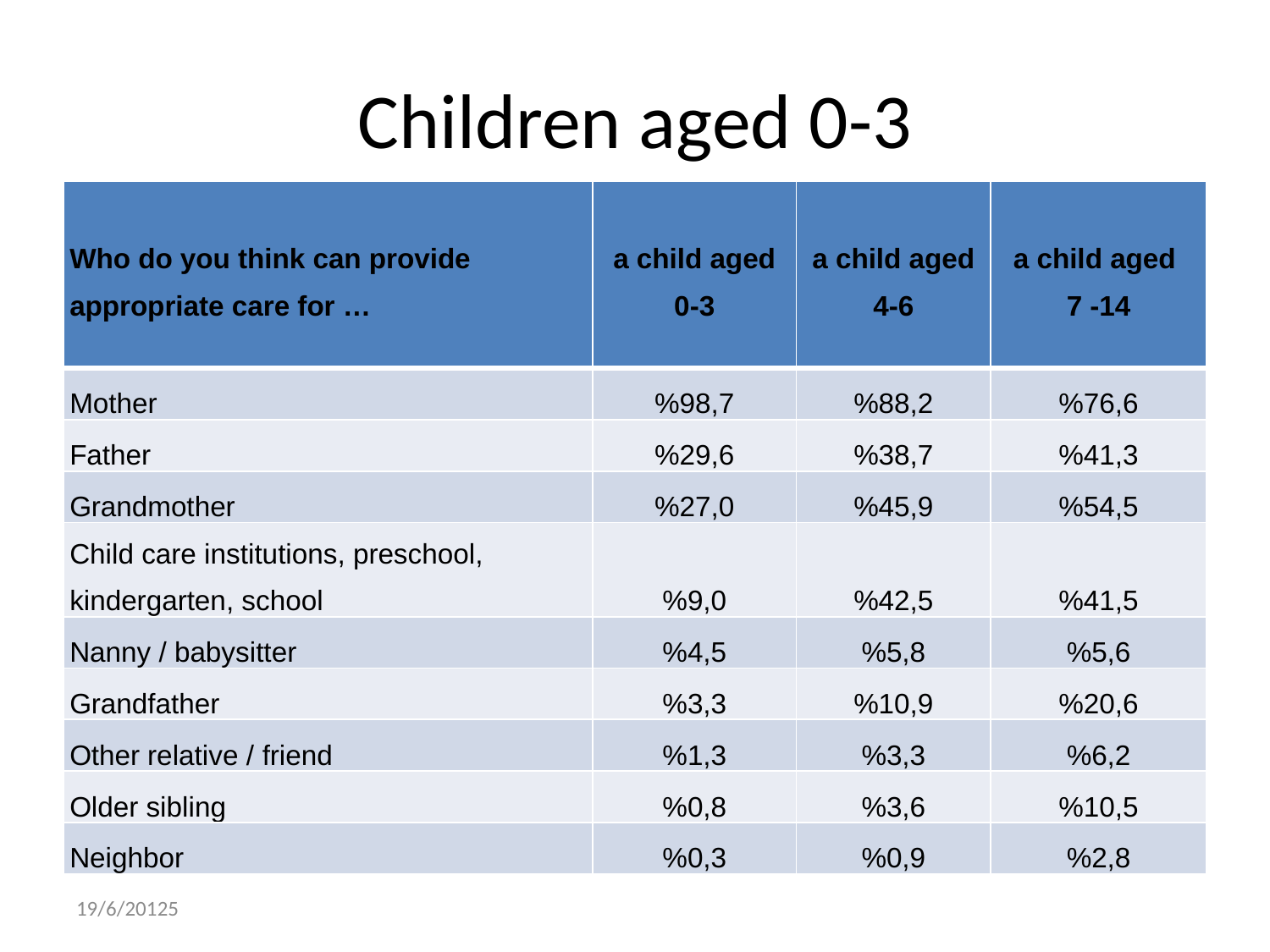

# Children aged 0-3
| Who do you think can provide appropriate care for … | a child aged 0-3 | a child aged 4-6 | a child aged 7 -14 |
| --- | --- | --- | --- |
| Mother | %98,7 | %88,2 | %76,6 |
| Father | %29,6 | %38,7 | %41,3 |
| Grandmother | %27,0 | %45,9 | %54,5 |
| Child care institutions, preschool, kindergarten, school | %9,0 | %42,5 | %41,5 |
| Nanny / babysitter | %4,5 | %5,8 | %5,6 |
| Grandfather | %3,3 | %10,9 | %20,6 |
| Other relative / friend | %1,3 | %3,3 | %6,2 |
| Older sibling | %0,8 | %3,6 | %10,5 |
| Neighbor | %0,3 | %0,9 | %2,8 |
19/6/20125